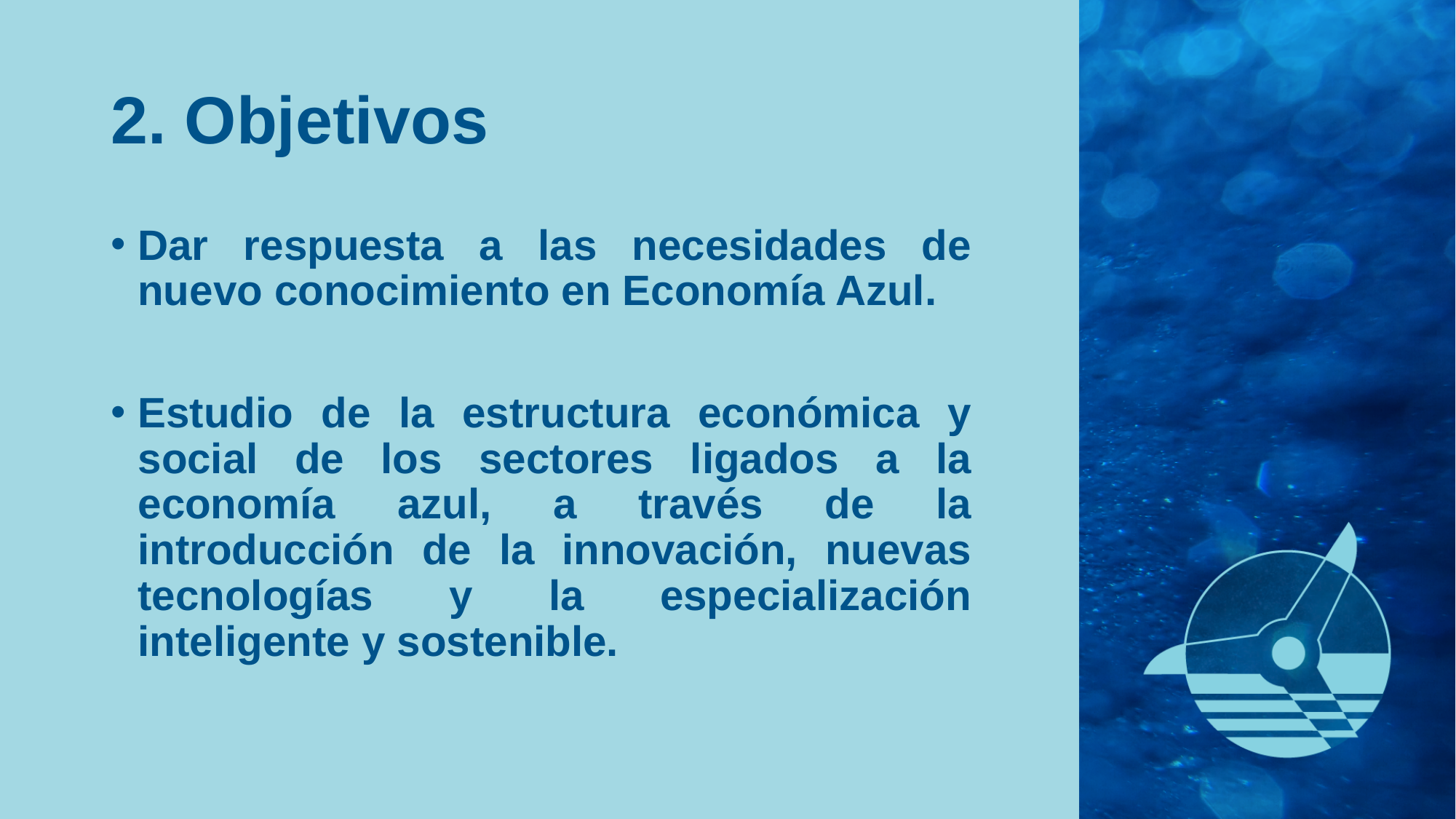

2. Objetivos
Dar respuesta a las necesidades de nuevo conocimiento en Economía Azul.

Estudio de la estructura económica y social de los sectores ligados a la economía azul, a través de la introducción de la innovación, nuevas tecnologías y la especialización inteligente y sostenible.